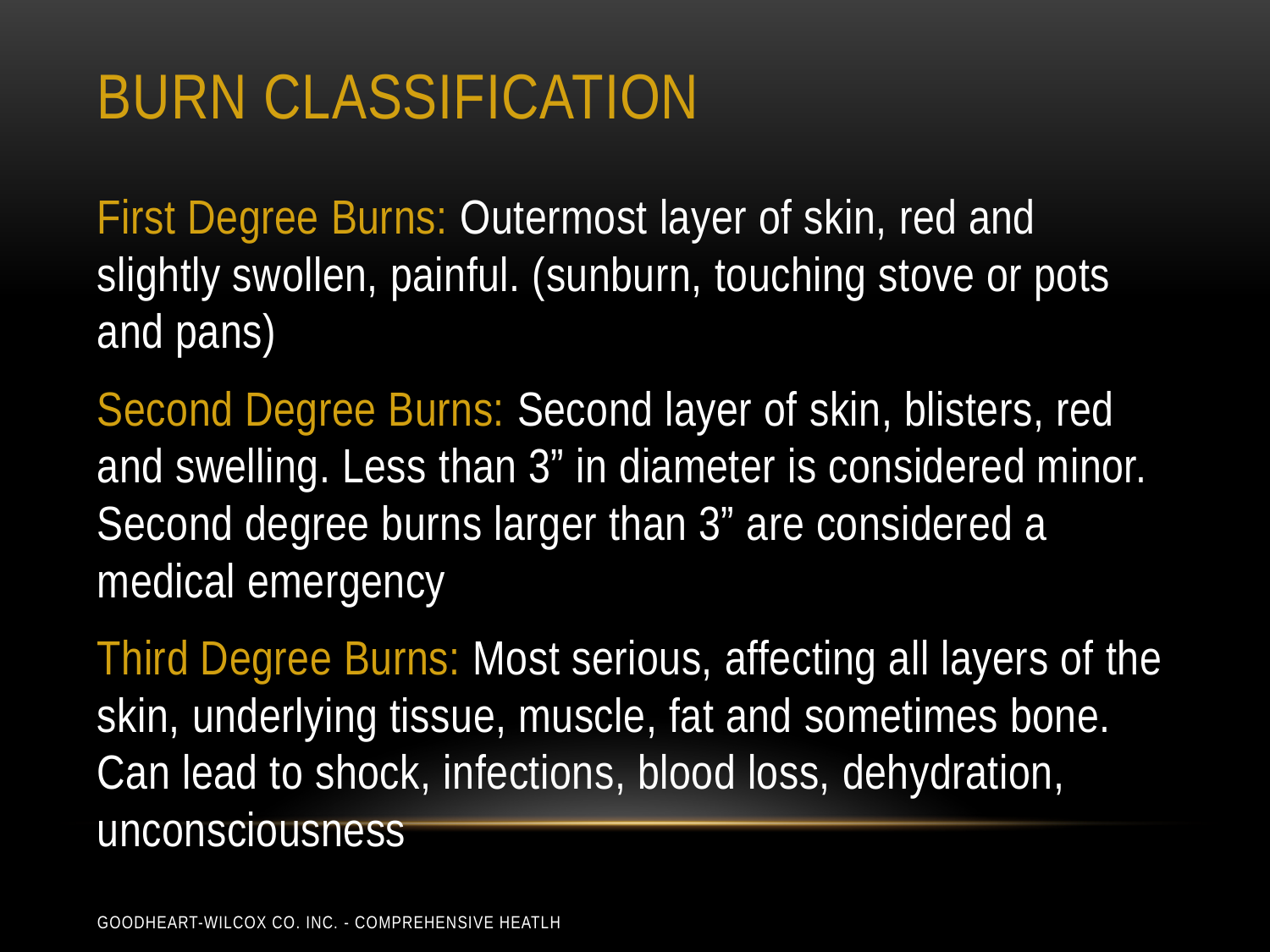

# Burn classification
First Degree Burns: Outermost layer of skin, red and slightly swollen, painful. (sunburn, touching stove or pots and pans)
Second Degree Burns: Second layer of skin, blisters, red and swelling. Less than 3” in diameter is considered minor. Second degree burns larger than 3” are considered a medical emergency
Third Degree Burns: Most serious, affecting all layers of the skin, underlying tissue, muscle, fat and sometimes bone. Can lead to shock, infections, blood loss, dehydration, unconsciousness
Goodheart-Wilcox Co. Inc. - Comprehensive Heatlh